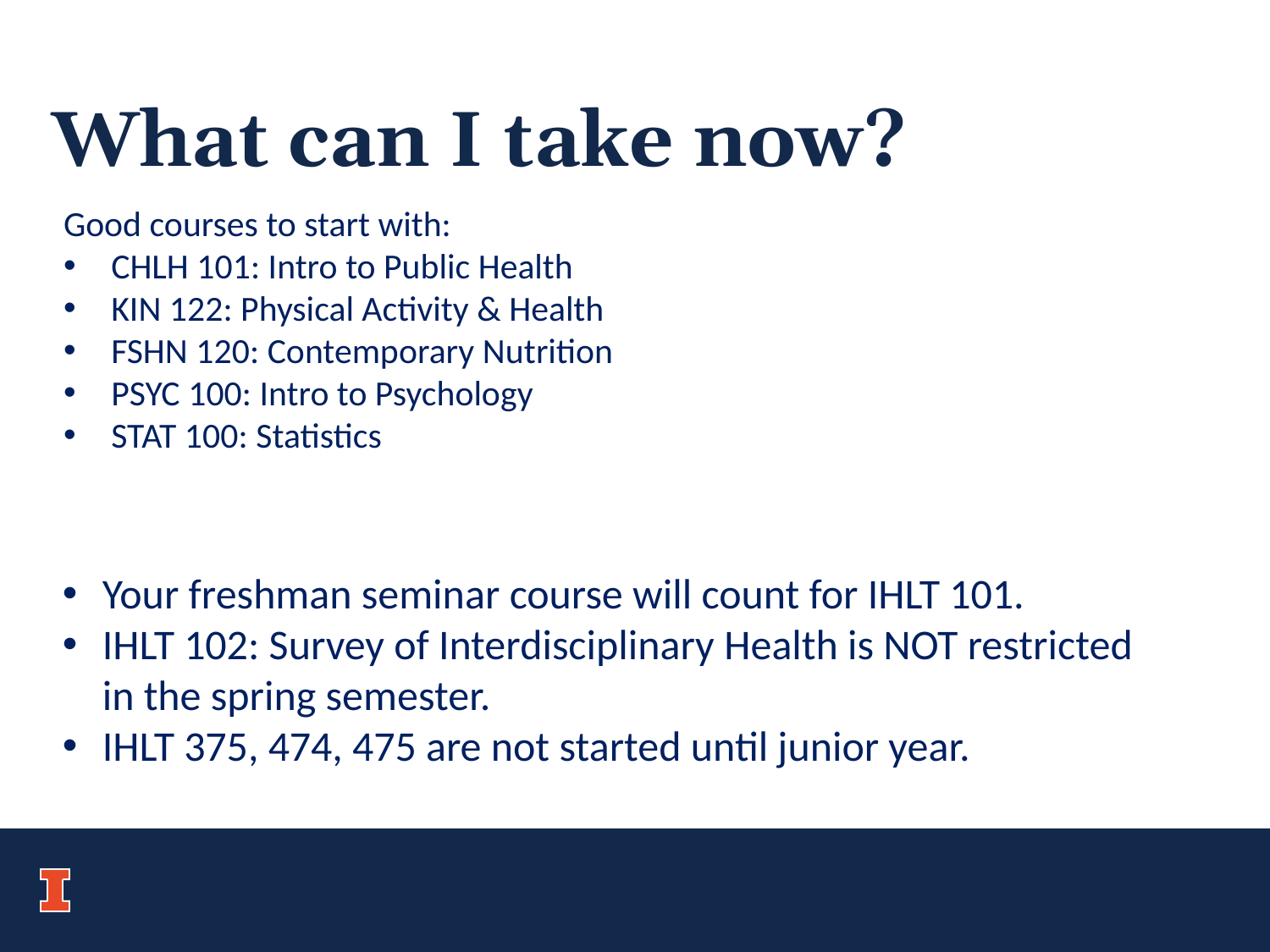

# What can I take now?
Good courses to start with:
CHLH 101: Intro to Public Health
KIN 122: Physical Activity & Health
FSHN 120: Contemporary Nutrition
PSYC 100: Intro to Psychology
STAT 100: Statistics

Your freshman seminar course will count for IHLT 101.
IHLT 102: Survey of Interdisciplinary Health is NOT restricted in the spring semester.
IHLT 375, 474, 475 are not started until junior year.
Includes full-semester  internship in health agency!